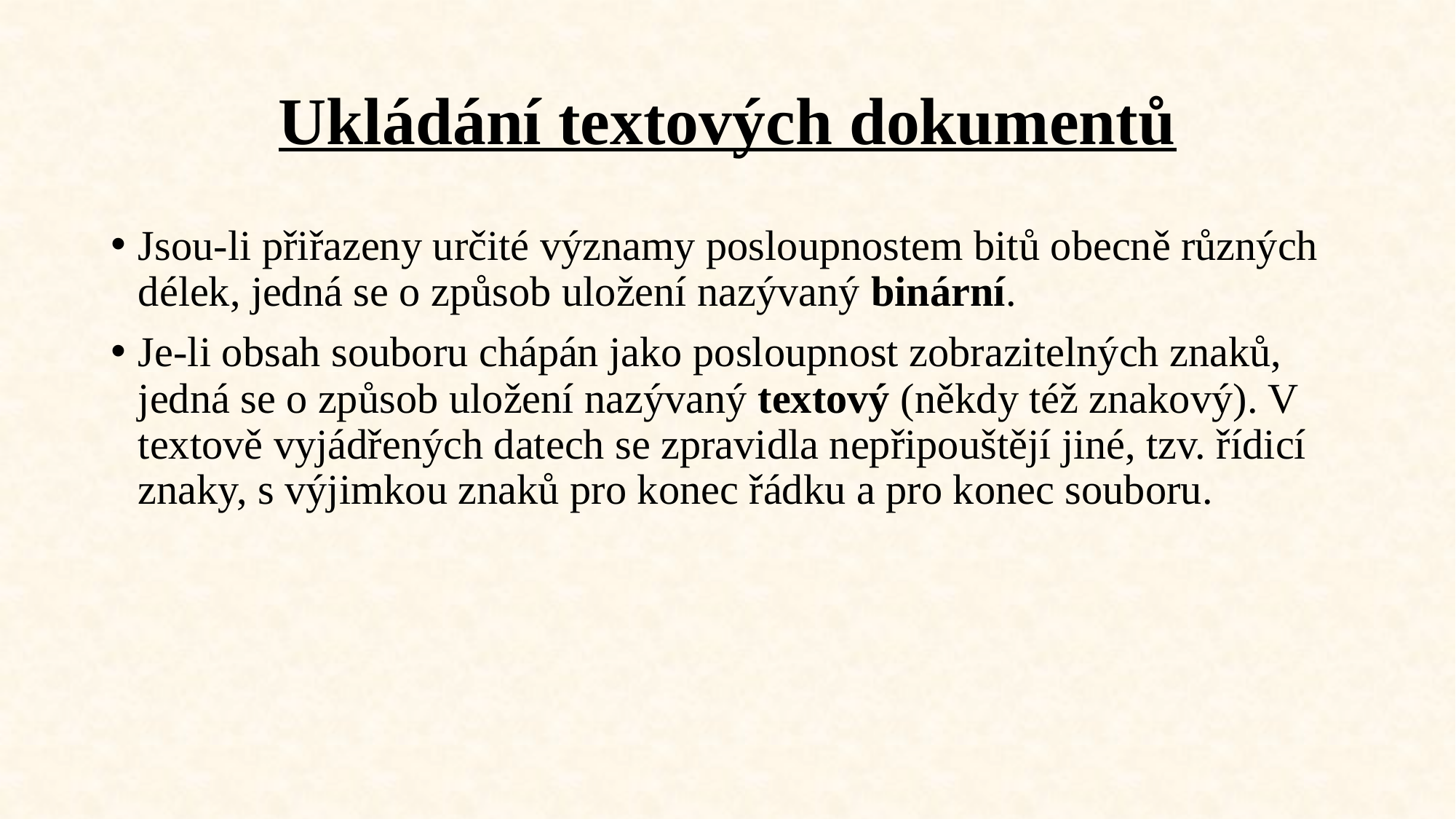

# Ukládání textových dokumentů
Jsou-li přiřazeny určité významy posloupnostem bitů obecně různých délek, jedná se o způsob uložení nazývaný binární.
Je-li obsah souboru chápán jako posloupnost zobrazitelných znaků, jedná se o způsob uložení nazývaný textový (někdy též znakový). V textově vyjádřených datech se zpravidla nepřipouštějí jiné, tzv. řídicí znaky, s výjimkou znaků pro konec řádku a pro konec souboru.